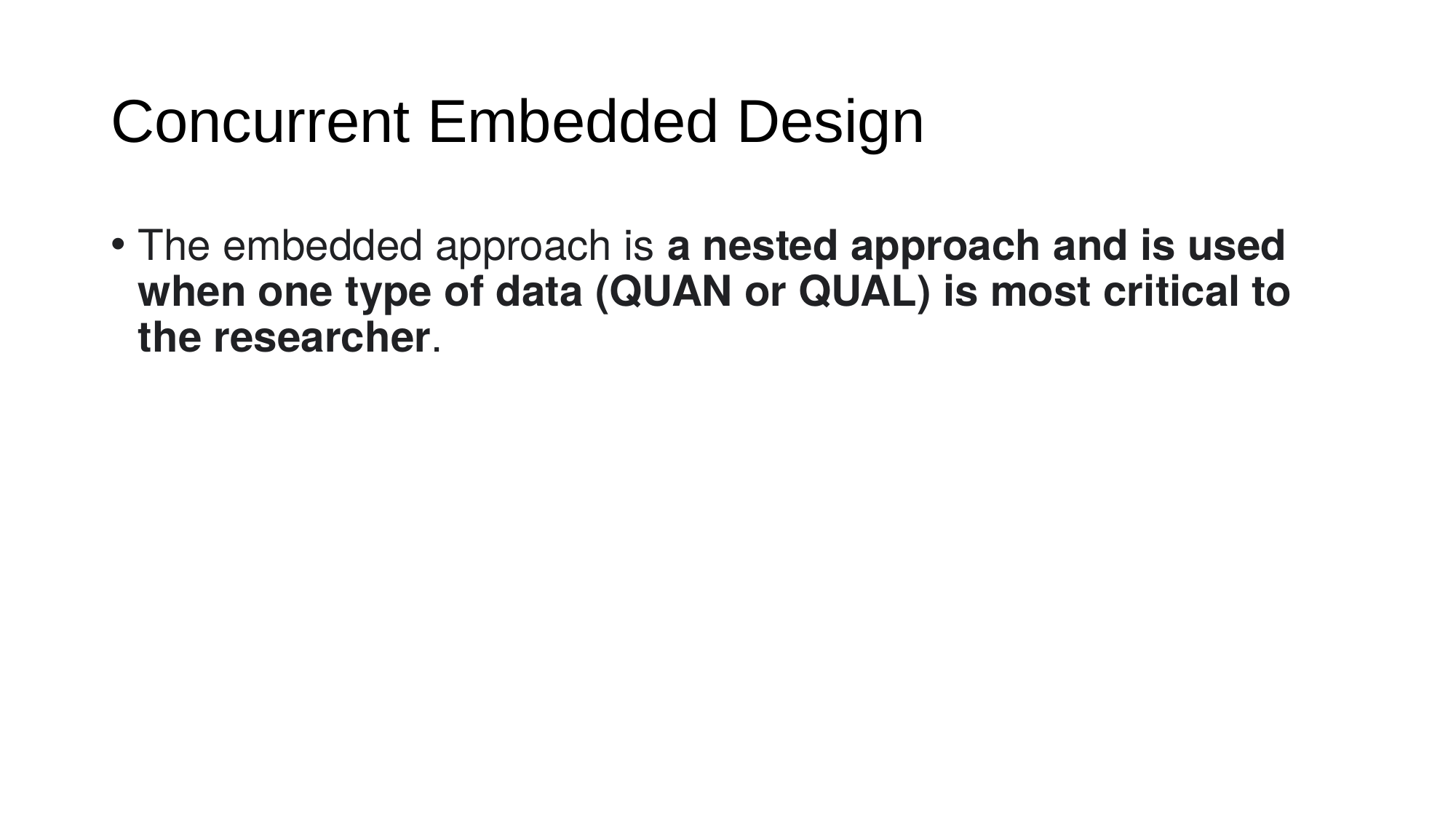

# Concurrent Embedded Design
The embedded approach is a nested approach and is used when one type of data (QUAN or QUAL) is most critical to the researcher.